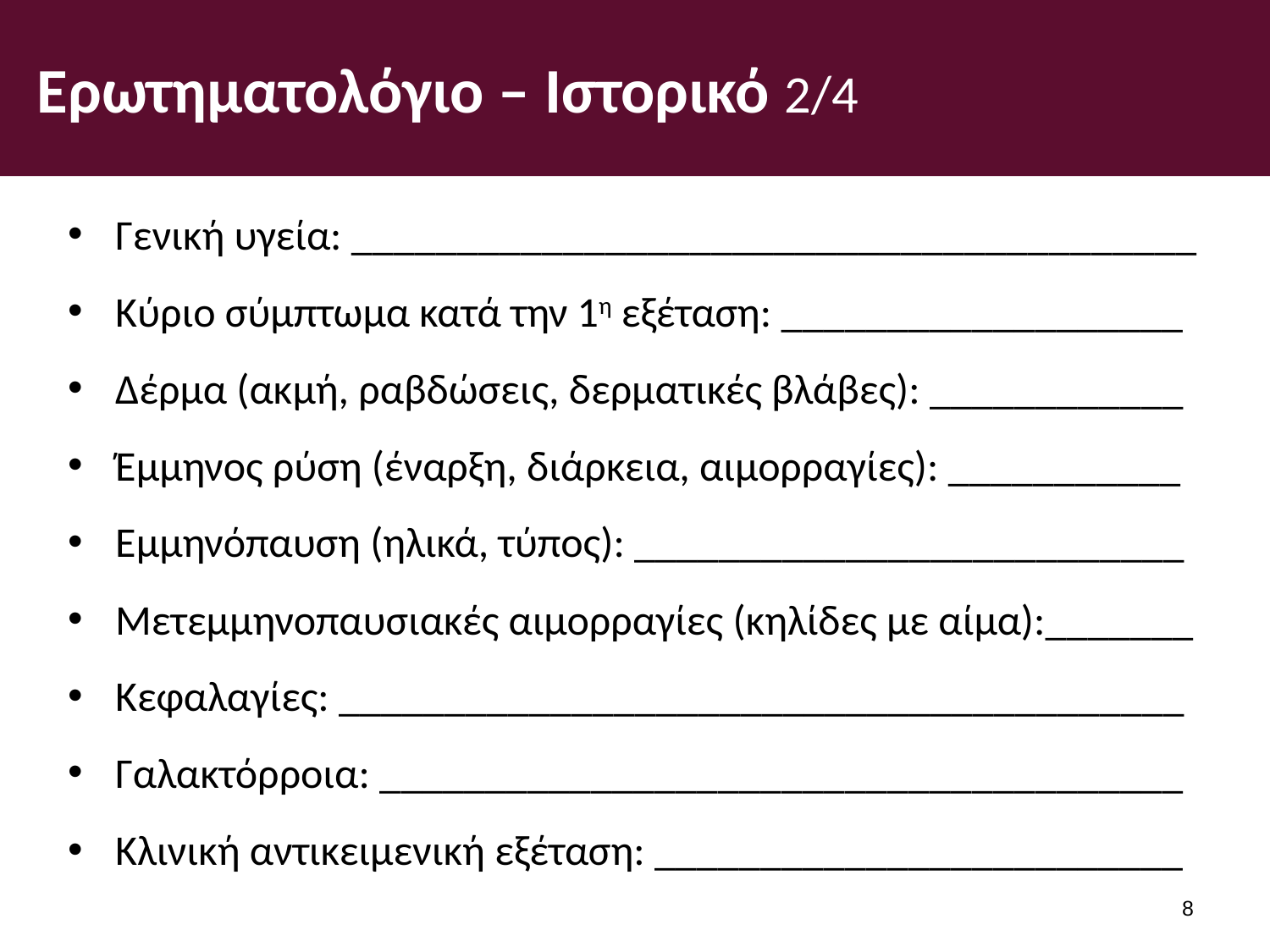

# Ερωτηματολόγιο – Ιστορικό 2/4
Γενική υγεία: ________________________________________
Κύριο σύμπτωμα κατά την 1η εξέταση: ___________________
Δέρμα (ακμή, ραβδώσεις, δερματικές βλάβες): ____________
Έμμηνος ρύση (έναρξη, διάρκεια, αιμορραγίες): ___________
Εμμηνόπαυση (ηλικά, τύπος): __________________________
Μετεμμηνοπαυσιακές αιμορραγίες (κηλίδες με αίμα):_______
Κεφαλαγίες: ________________________________________
Γαλακτόρροια: ______________________________________
Κλινική αντικειμενική εξέταση: _________________________

8